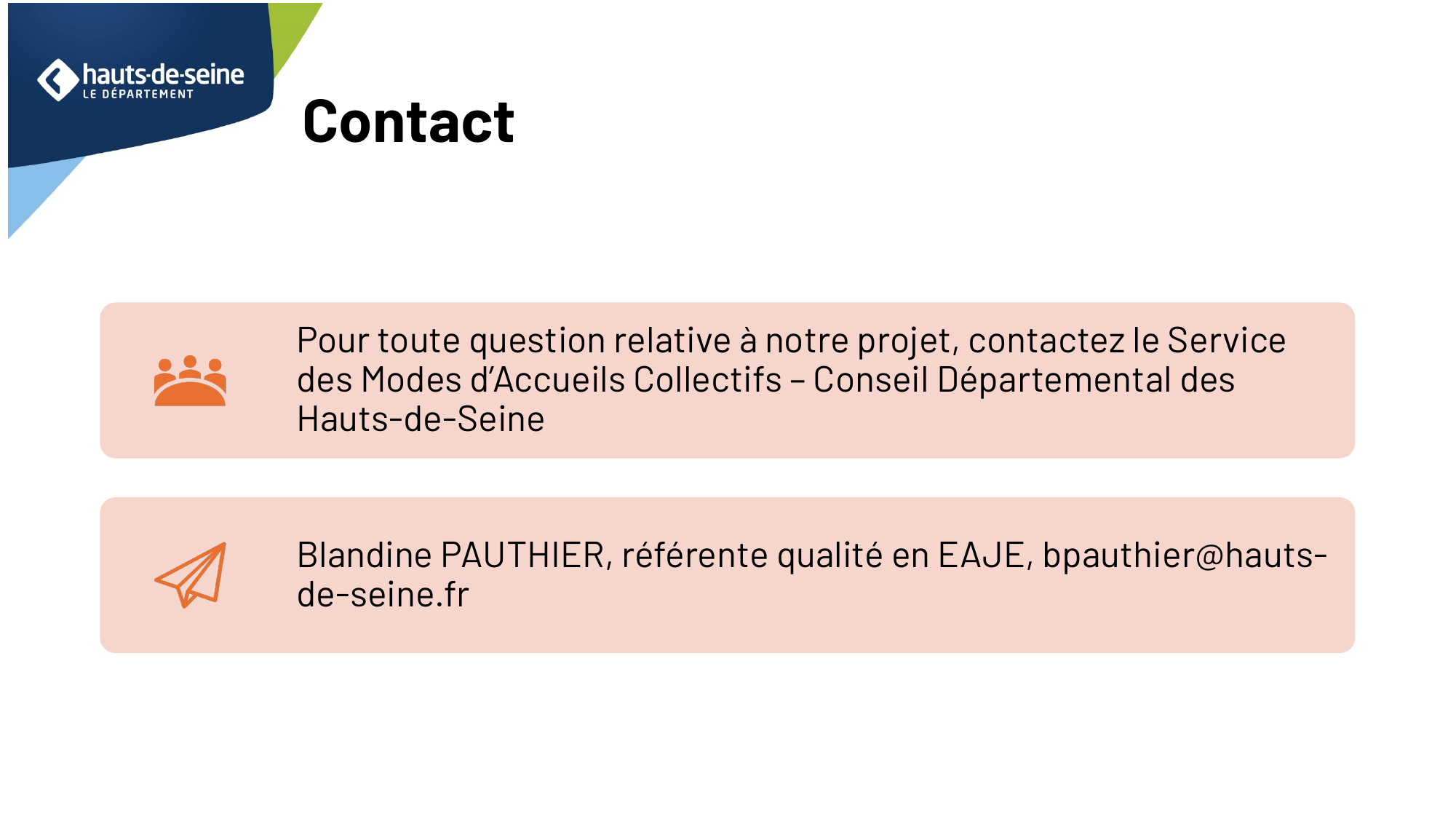

# Contact
Pour toute question relative à notre projet, contactez le Service des Modes d’Accueils Collectifs – Conseil Départemental des Hauts-de-Seine
Blandine PAUTHIER, référente qualité en EAJE, bpauthier@hauts-de-seine.fr